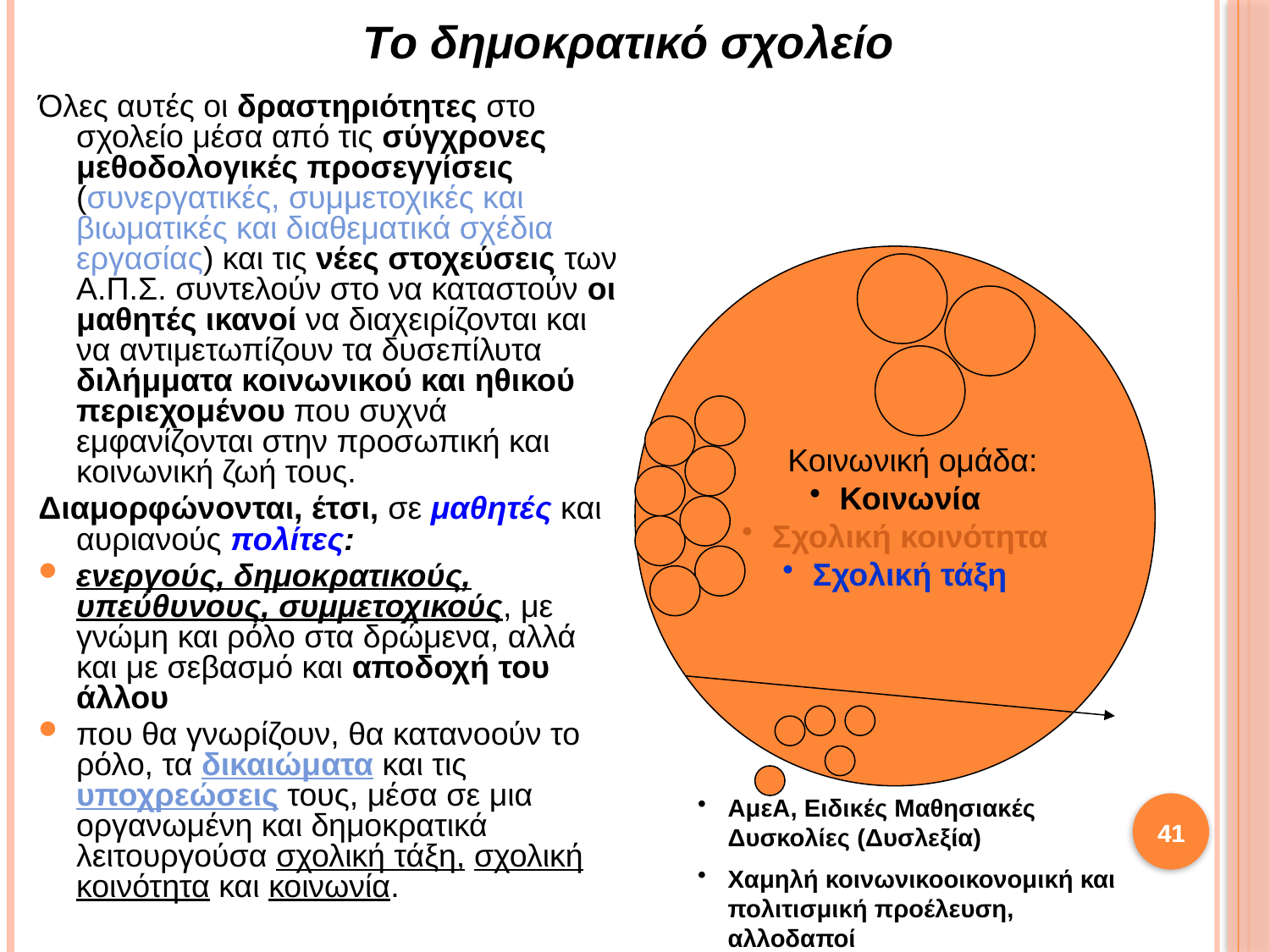

Το δημοκρατικό σχολείο

Όλες αυτές οι δραστηριότητες στο σχολείο μέσα από τις σύγχρονες μεθοδολογικές προσεγγίσεις (συνεργατικές, συμμετοχικές και βιωματικές και διαθεματικά σχέδια εργασίας) και τις νέες στοχεύσεις των Α.Π.Σ. συντελούν στο να καταστούν οι μαθητές ικανοί να διαχειρίζονται και να αντιμετωπίζουν τα δυσεπίλυτα διλήμματα κοινωνικού και ηθικού περιεχομένου που συχνά εμφανίζονται στην προσωπική και κοινωνική ζωή τους.
Διαμορφώνονται, έτσι, σε μαθητές και αυριανούς πολίτες:
ενεργούς, δημοκρατικούς, υπεύθυνους, συμμετοχικούς, με γνώμη και ρόλο στα δρώμενα, αλλά και με σεβασμό και αποδοχή του άλλου
που θα γνωρίζουν, θα κατανοούν το ρόλο, τα δικαιώματα και τις υποχρεώσεις τους, μέσα σε μια οργανωμένη και δημοκρατικά λειτουργούσα σχολική τάξη, σχολική κοινότητα και κοινωνία.

    Κοινωνική ομάδα:
Κοινωνία
Σχολική κοινότητα
Σχολική τάξη

ΑμεΑ, Ειδικές Μαθησιακές Δυσκολίες (Δυσλεξία)
Χαμηλή κοινωνικοοικονομική και πολιτισμική προέλευση, αλλοδαποί
41
41